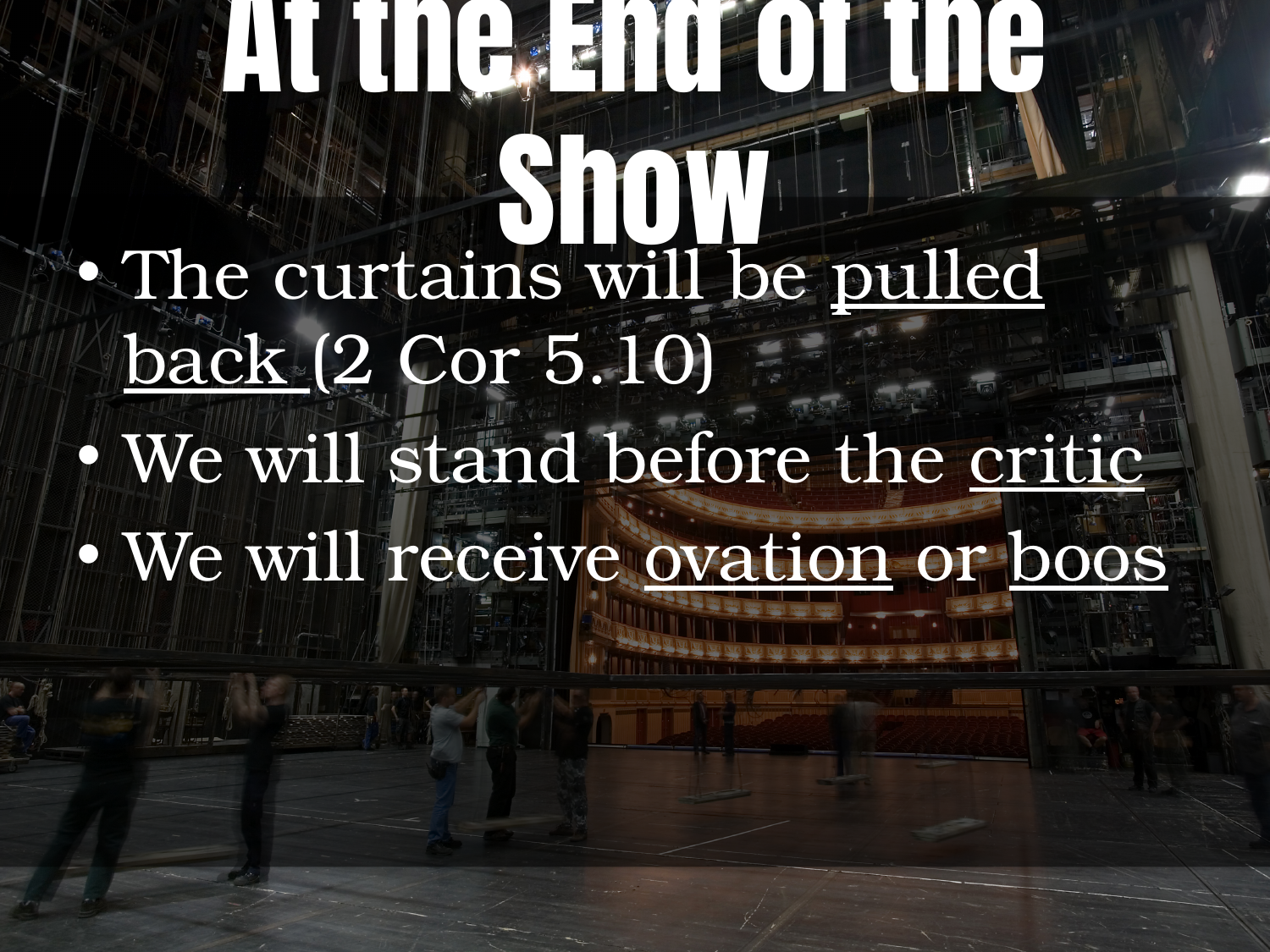

# At the End of the Show
The curtains will be pulled back (2 Cor 5.10)
We will stand before the critic
We will receive ovation or boos